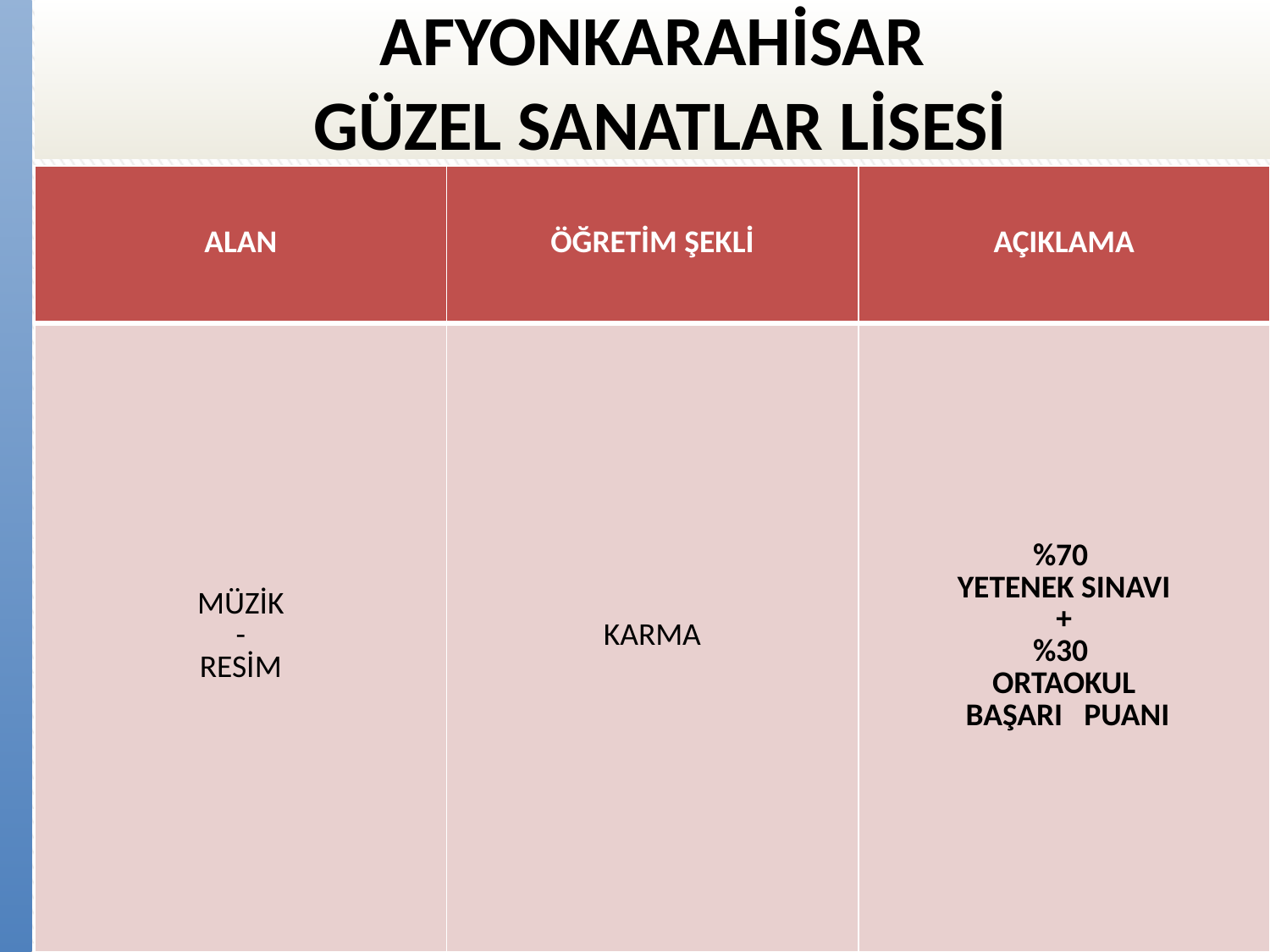

# AFYONKARAHİSAR GÜZEL SANATLAR LİSESİ
| ALAN | ÖĞRETİM ŞEKLİ | AÇIKLAMA |
| --- | --- | --- |
| MÜZİK - RESİM | KARMA | %70 YETENEK SINAVI + %30 ORTAOKUL BAŞARI PUANI |